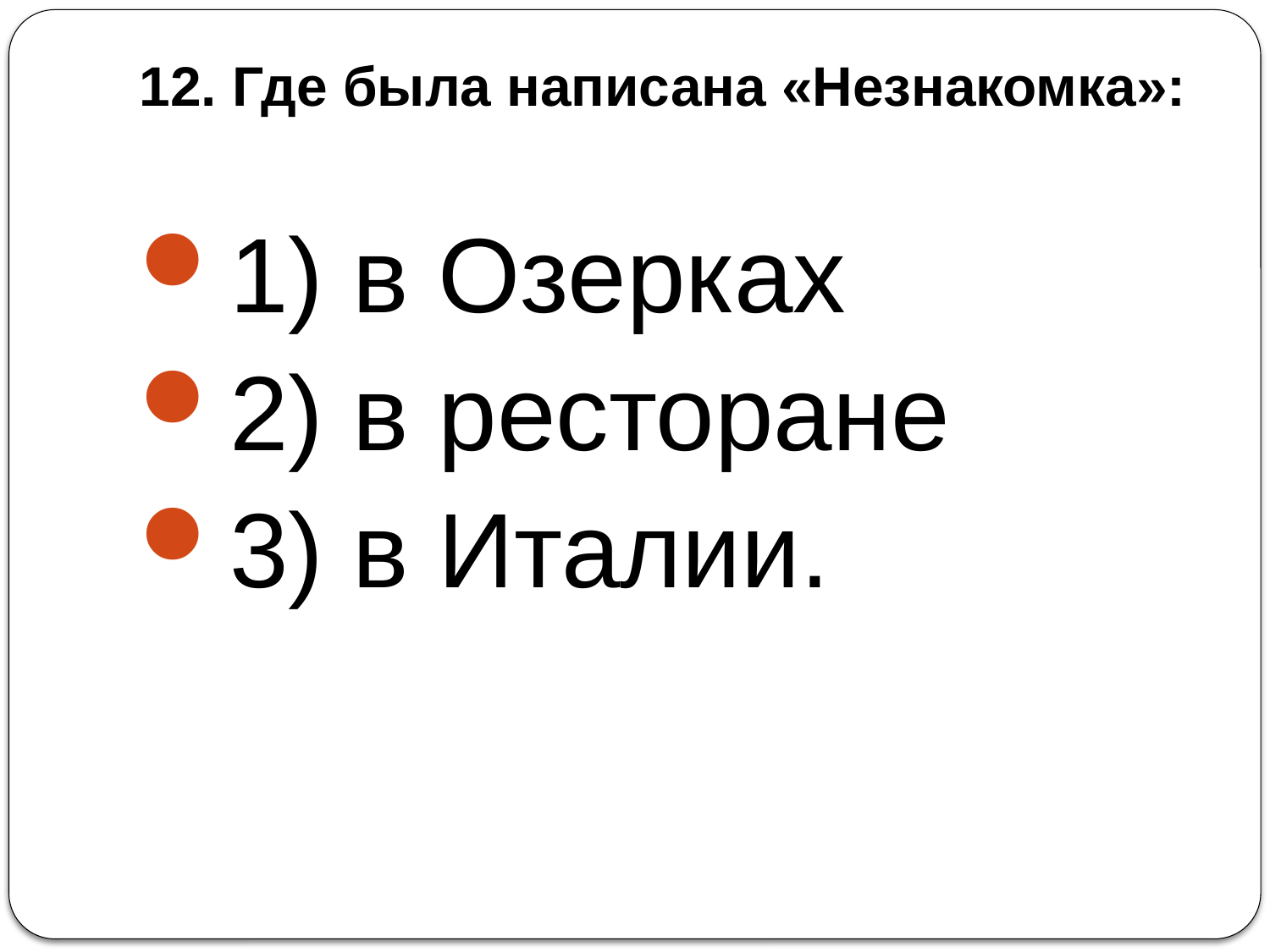

# 12. Где была написана «Незнакомка»:
1) в Озерках
2) в ресторане
3) в Италии.